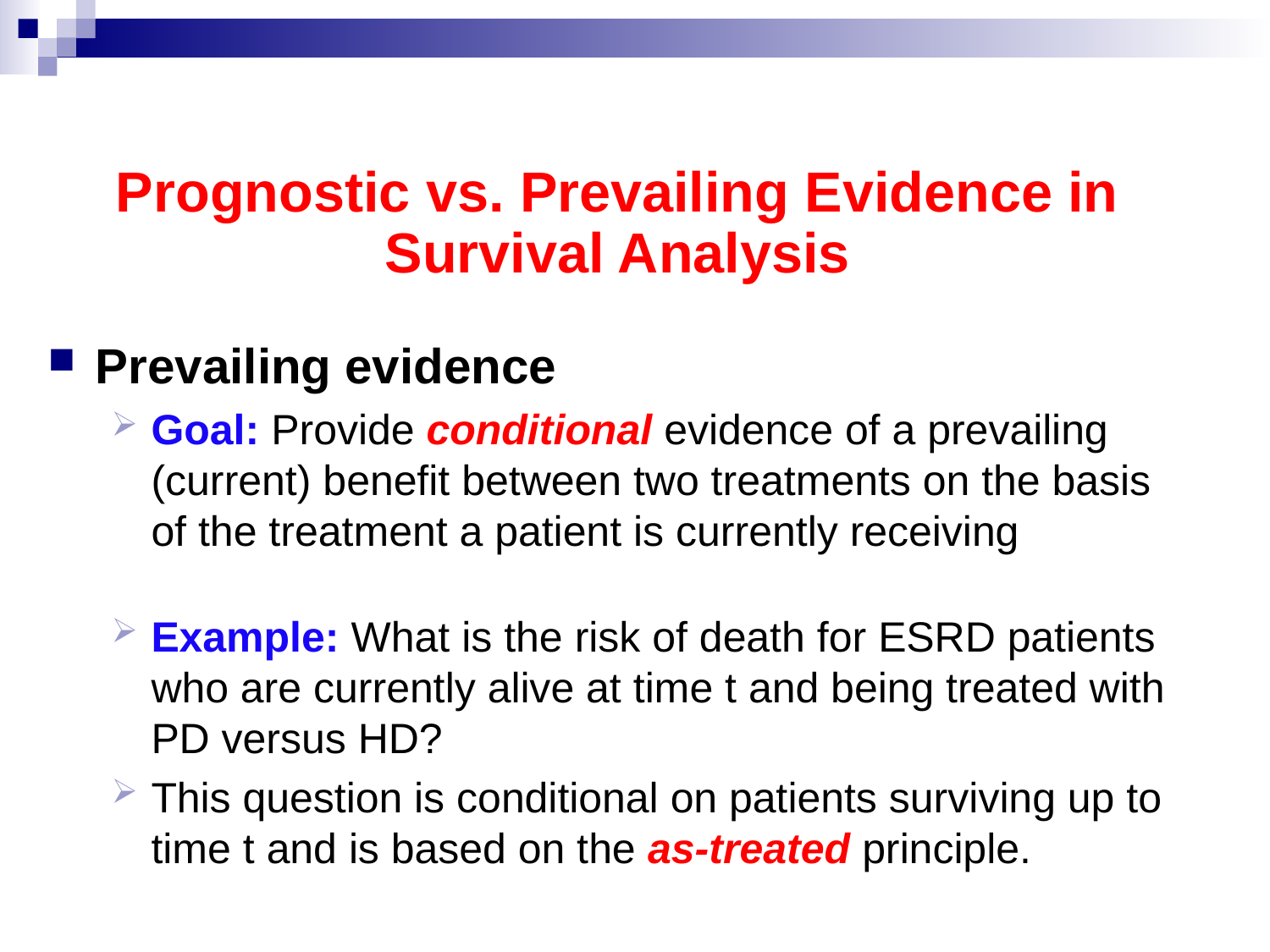

Prognostic vs. Prevailing Evidence in Survival Analysis

Prevailing evidence
Goal: Provide conditional evidence of a prevailing (current) benefit between two treatments on the basis of the treatment a patient is currently receiving

Example: What is the risk of death for ESRD patients who are currently alive at time t and being treated with PD versus HD?
This question is conditional on patients surviving up to time t and is based on the as-treated principle.